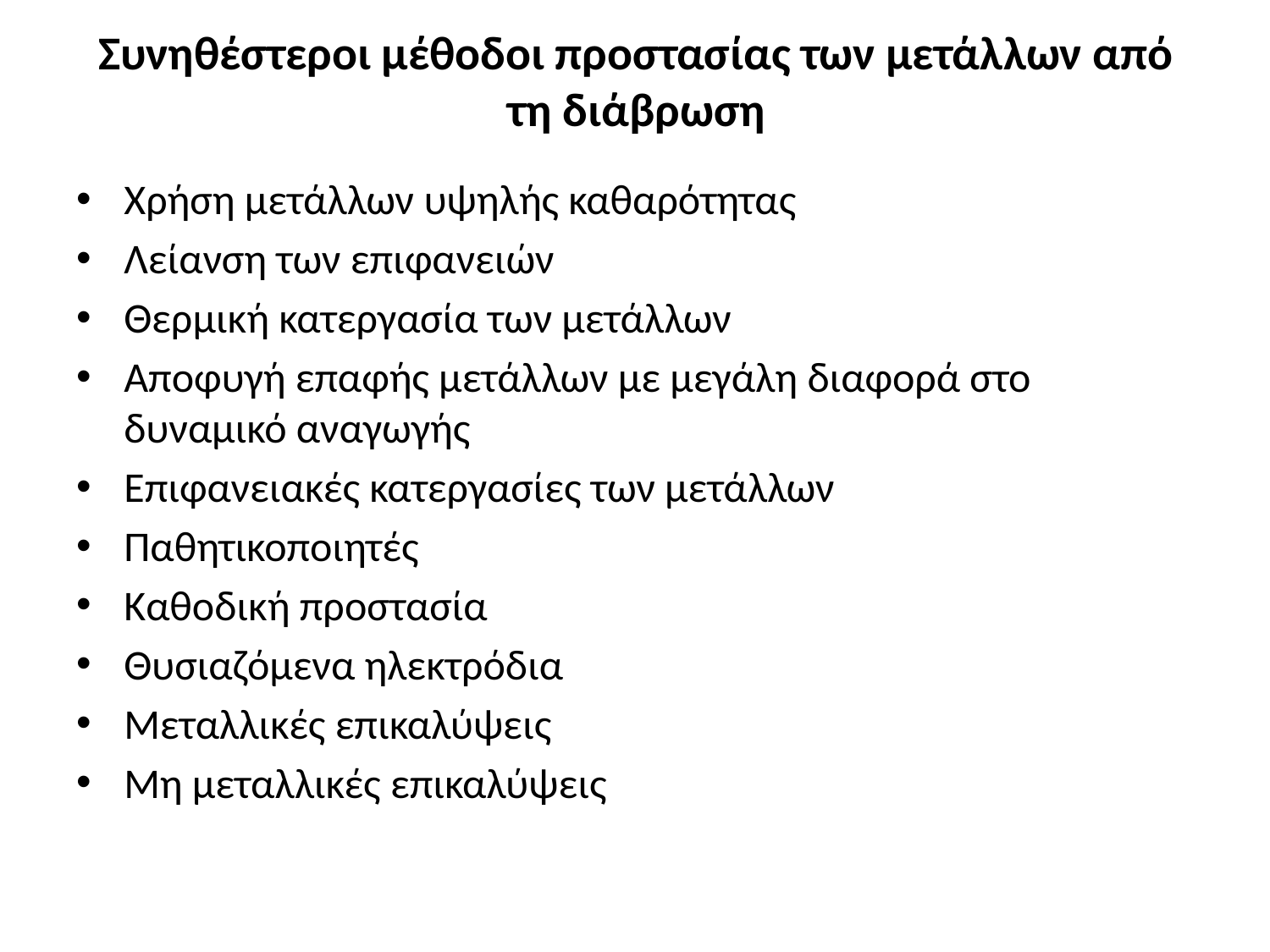

# Συνηθέστεροι μέθοδοι προστασίας των μετάλλων από τη διάβρωση
Χρήση μετάλλων υψηλής καθαρότητας
Λείανση των επιφανειών
Θερμική κατεργασία των μετάλλων
Αποφυγή επαφής μετάλλων με μεγάλη διαφορά στο δυναμικό αναγωγής
Επιφανειακές κατεργασίες των μετάλλων
Παθητικοποιητές
Καθοδική προστασία
Θυσιαζόμενα ηλεκτρόδια
Μεταλλικές επικαλύψεις
Μη μεταλλικές επικαλύψεις